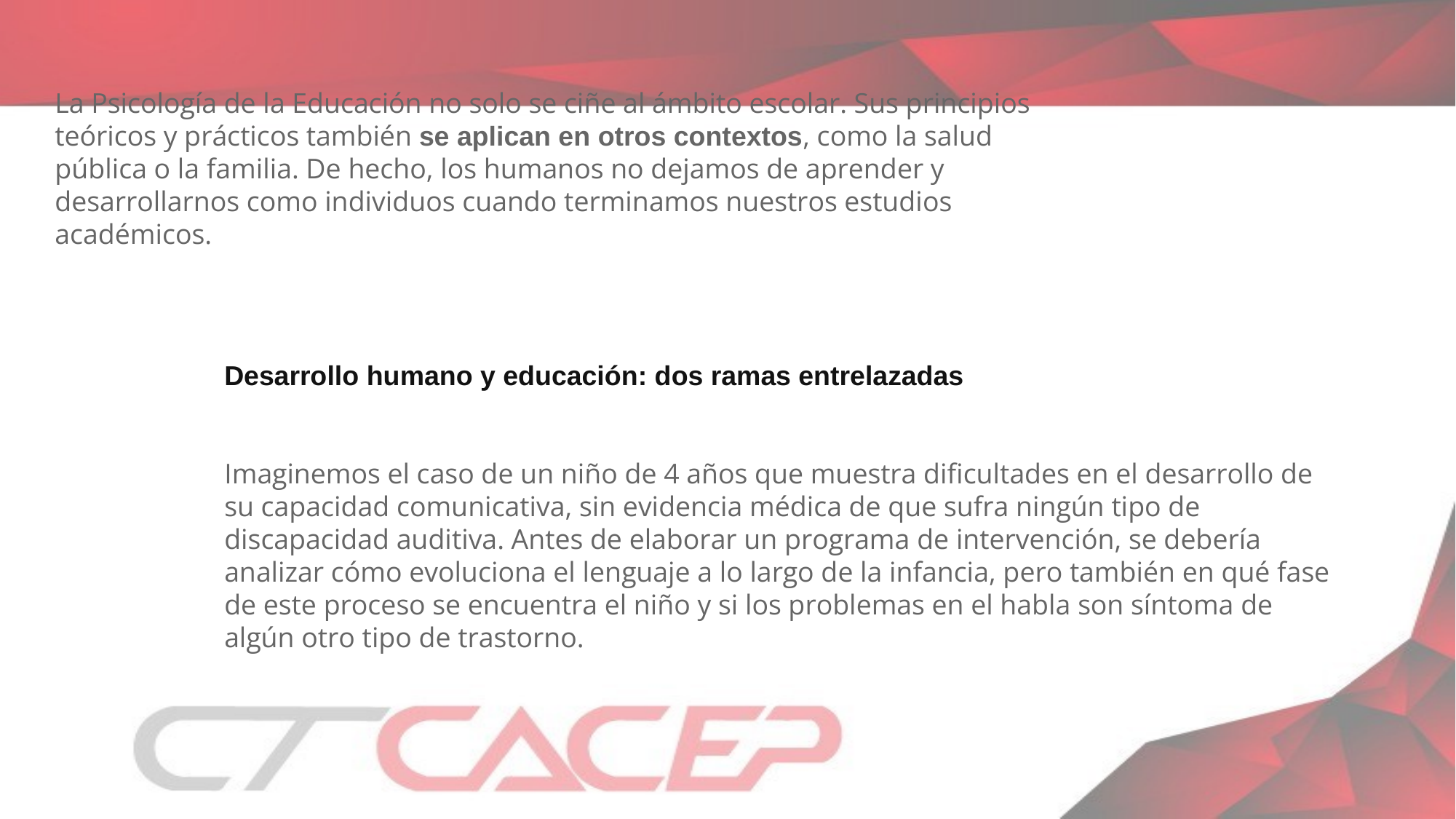

La Psicología de la Educación no solo se ciñe al ámbito escolar. Sus principios teóricos y prácticos también se aplican en otros contextos, como la salud pública o la familia. De hecho, los humanos no dejamos de aprender y desarrollarnos como individuos cuando terminamos nuestros estudios académicos.
Desarrollo humano y educación: dos ramas entrelazadas

Imaginemos el caso de un niño de 4 años que muestra dificultades en el desarrollo de su capacidad comunicativa, sin evidencia médica de que sufra ningún tipo de discapacidad auditiva. Antes de elaborar un programa de intervención, se debería analizar cómo evoluciona el lenguaje a lo largo de la infancia, pero también en qué fase de este proceso se encuentra el niño y si los problemas en el habla son síntoma de algún otro tipo de trastorno.